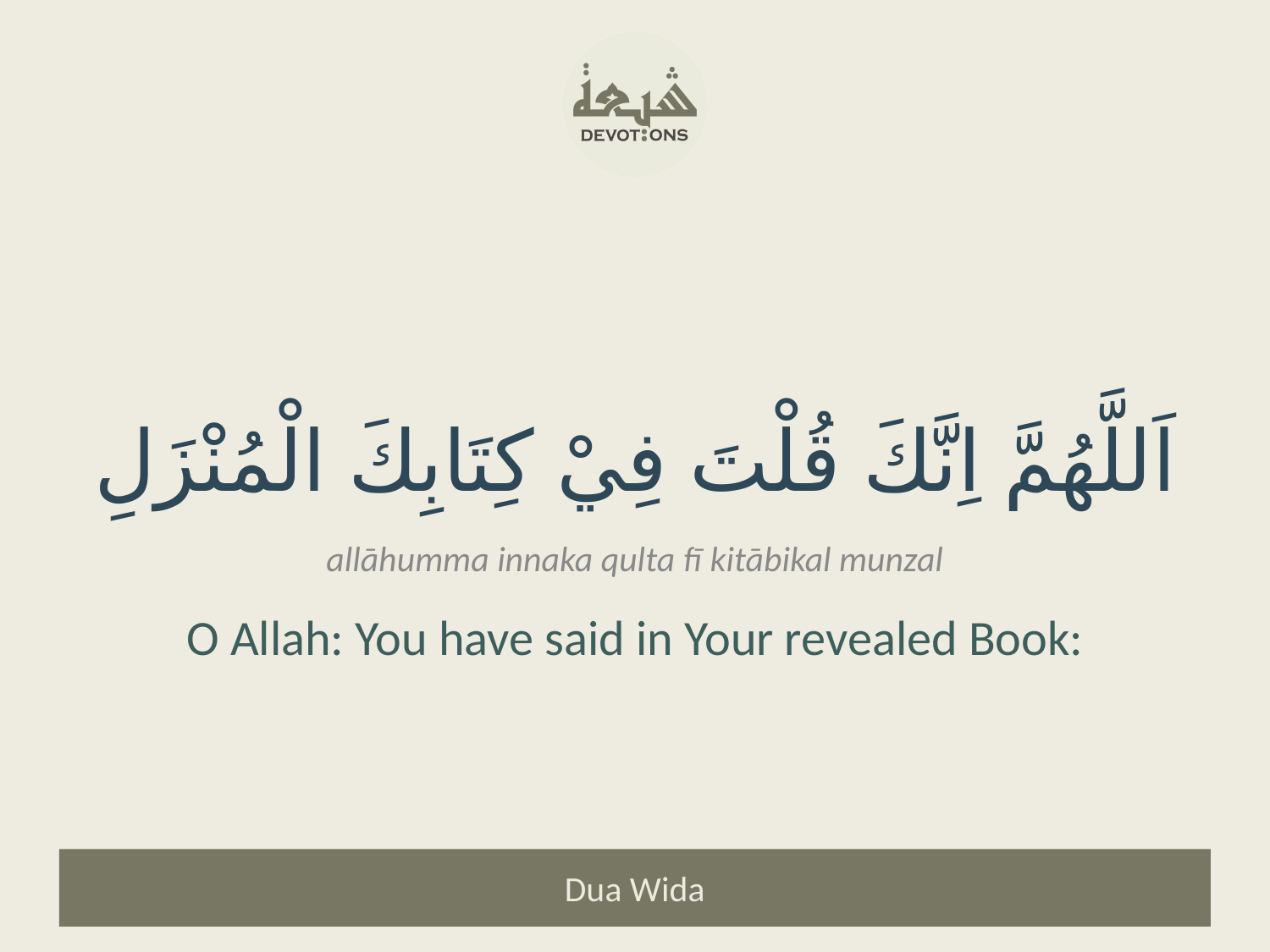

اَللَّهُمَّ اِنَّكَ قُلْتَ فِيْ كِتَابِكَ الْمُنْزَلِ
allāhumma innaka qulta fī kitābikal munzal
O Allah: You have said in Your revealed Book:
Dua Wida